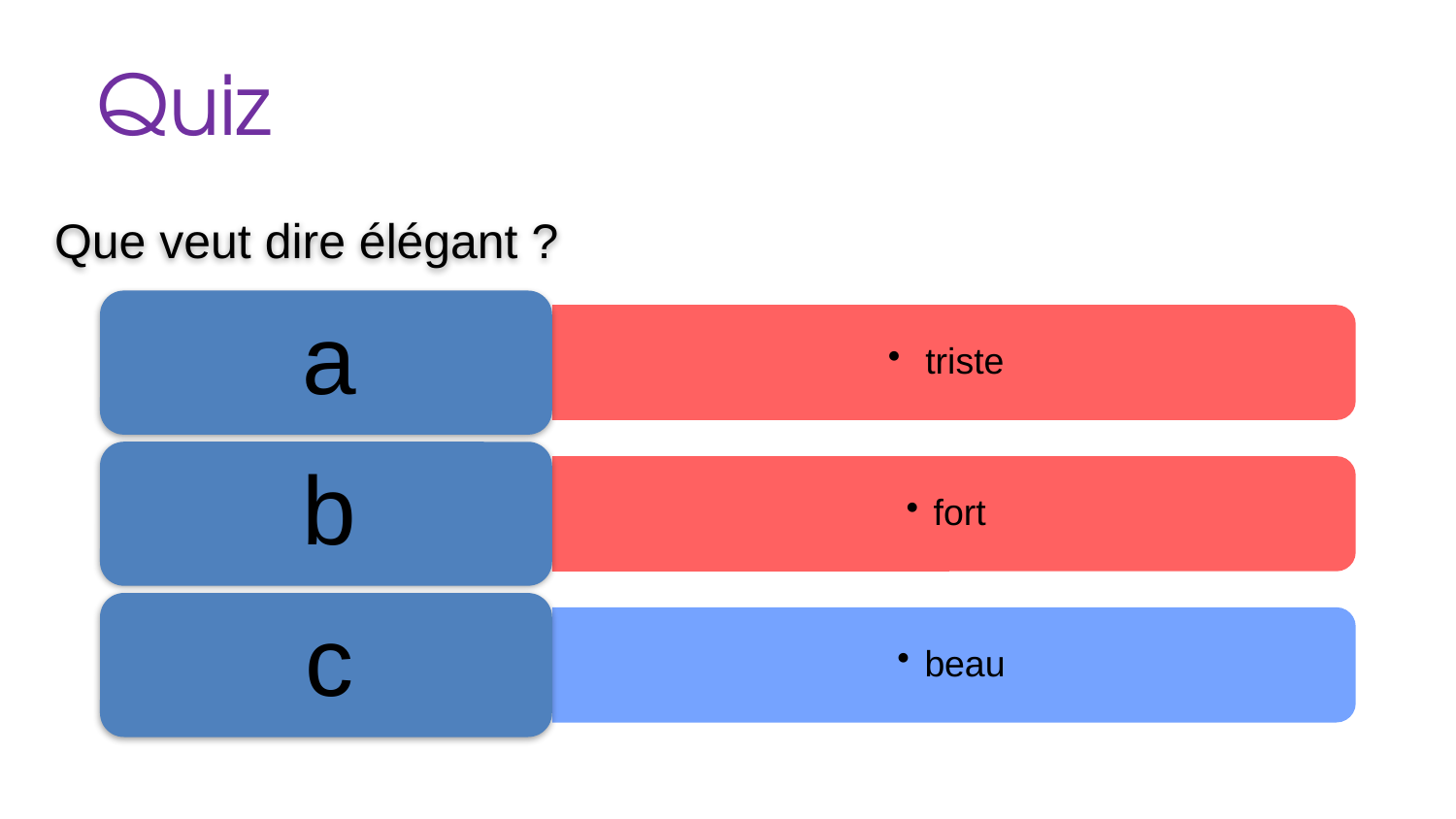

Quiz
Que veut dire élégant ?
 triste
a
fort
b
beau
c